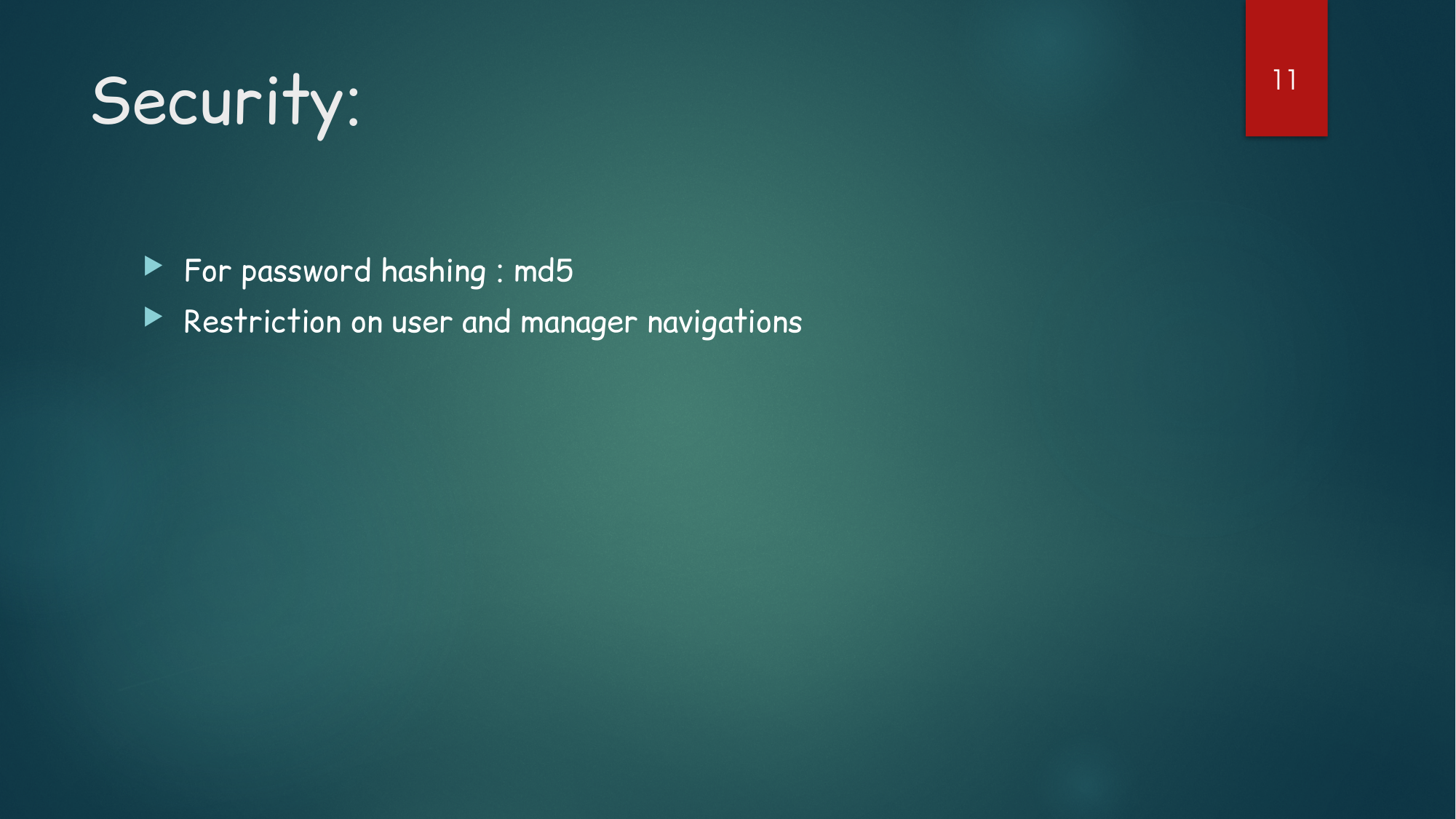

# Security:
11
For password hashing : md5
Restriction on user and manager navigations